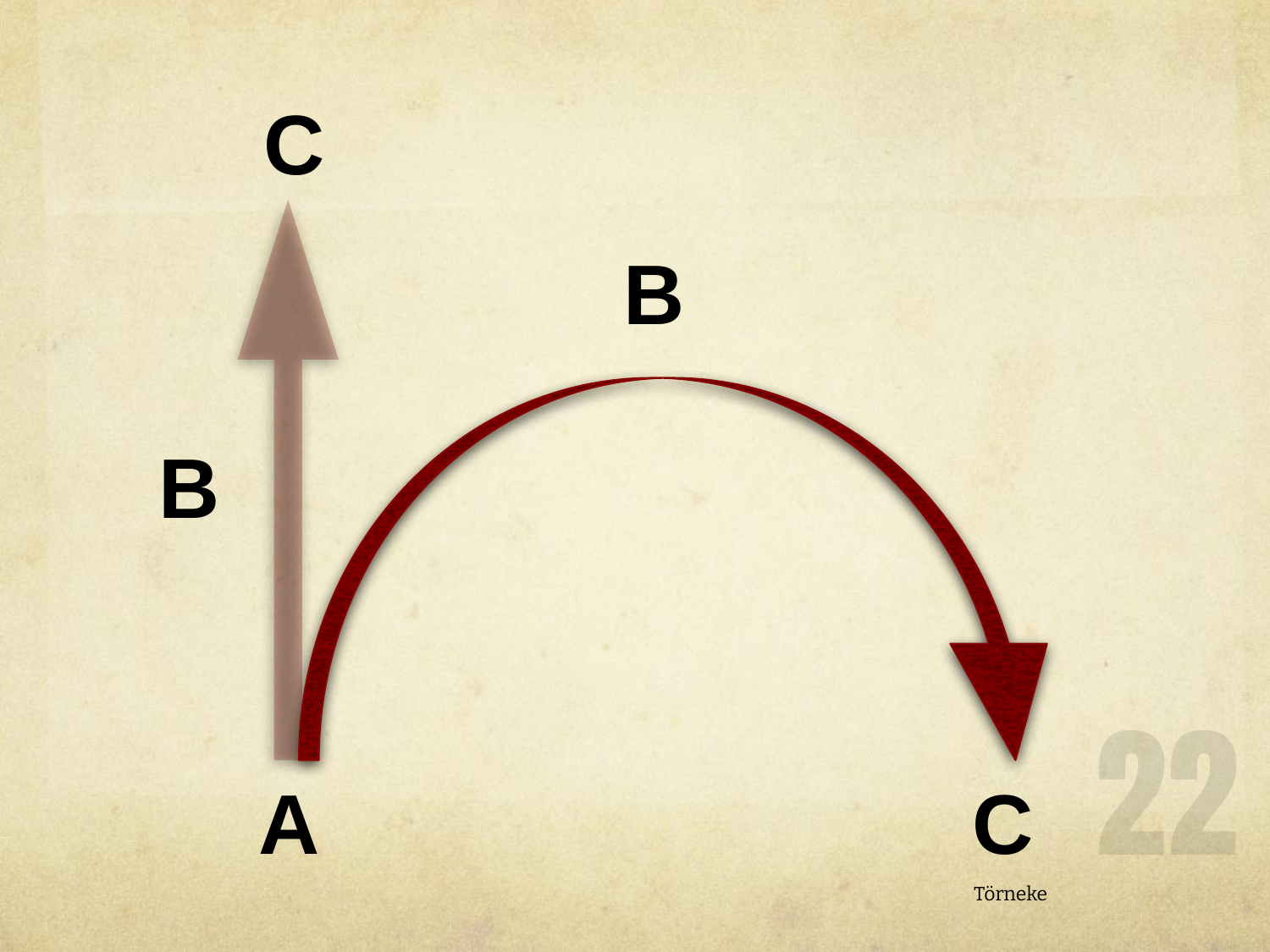

C

B

B
22
A
C
Törneke